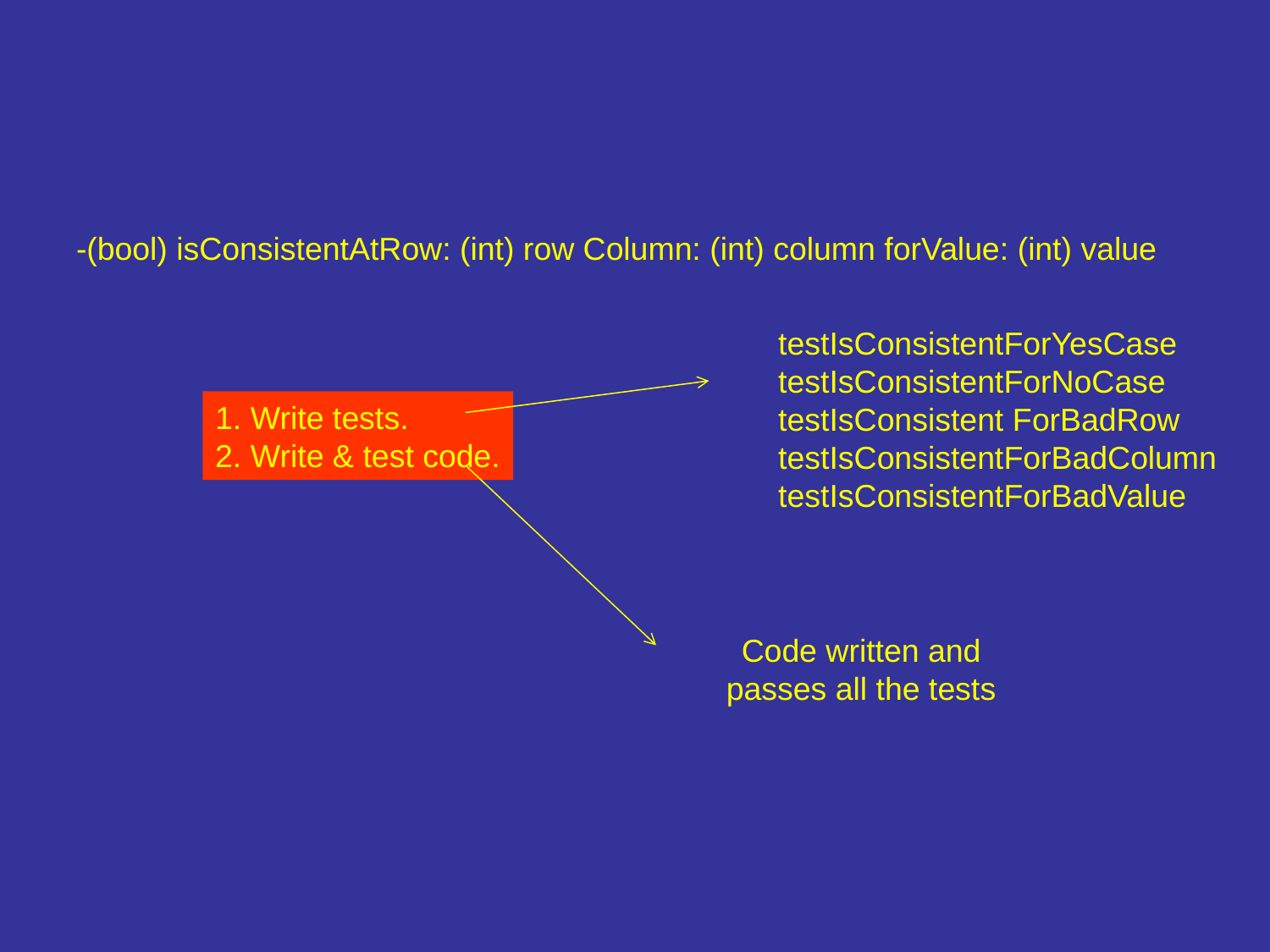

-(bool) isConsistentAtRow: (int) row Column: (int) column forValue: (int) value
testIsConsistentForYesCase
testIsConsistentForNoCase
testIsConsistent ForBadRow
testIsConsistentForBadColumn
testIsConsistentForBadValue
1. Write tests.
2. Write & test code.
Code written and passes all the tests